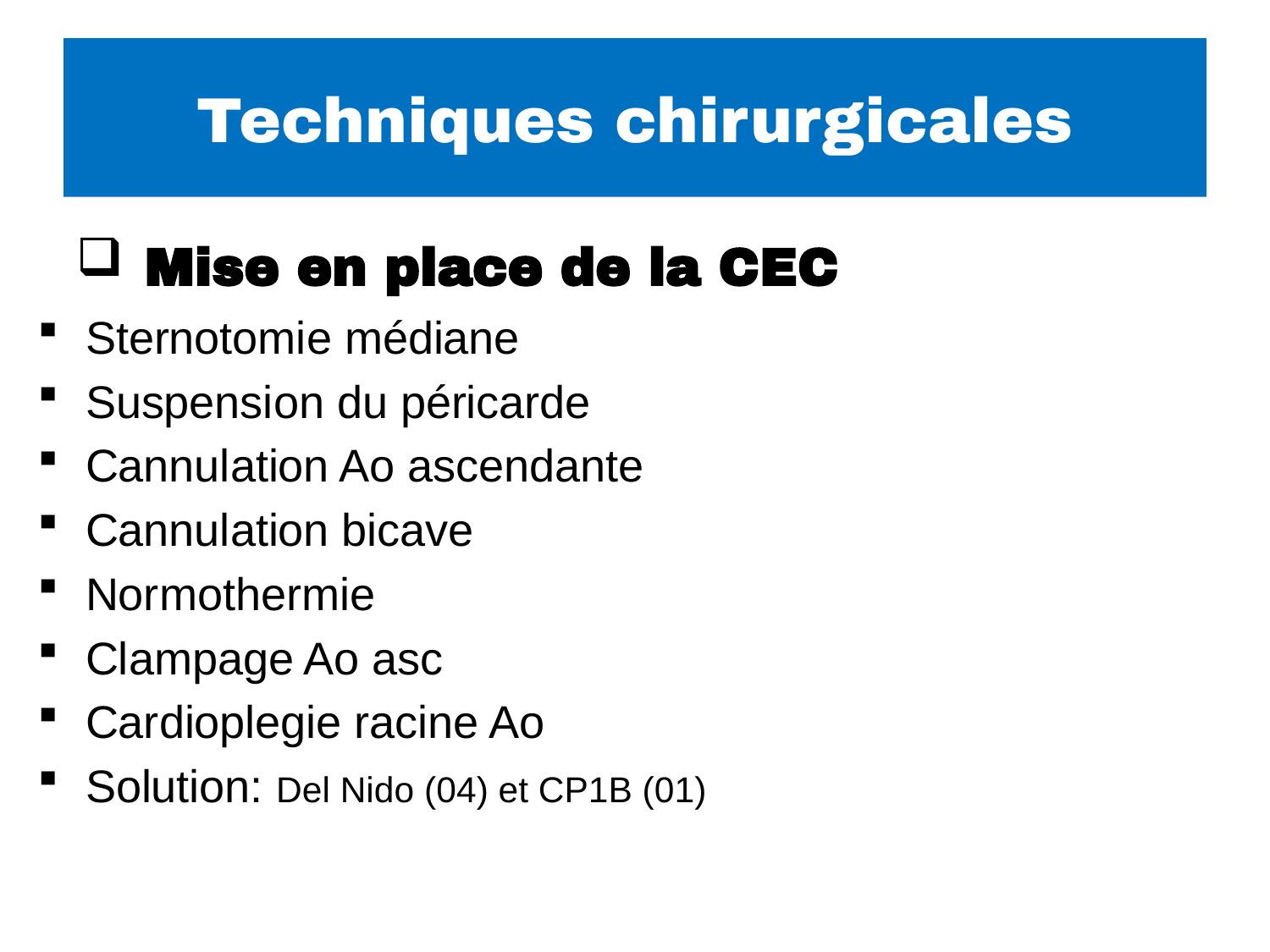

# Techniques chirurgicales
 Mise en place de la CEC

Sternotomie médiane
Suspension du péricarde
Cannulation Ao ascendante
Cannulation bicave
Normothermie
Clampage Ao asc
Cardioplegie racine Ao
Solution: Del Nido (04) et CP1B (01)